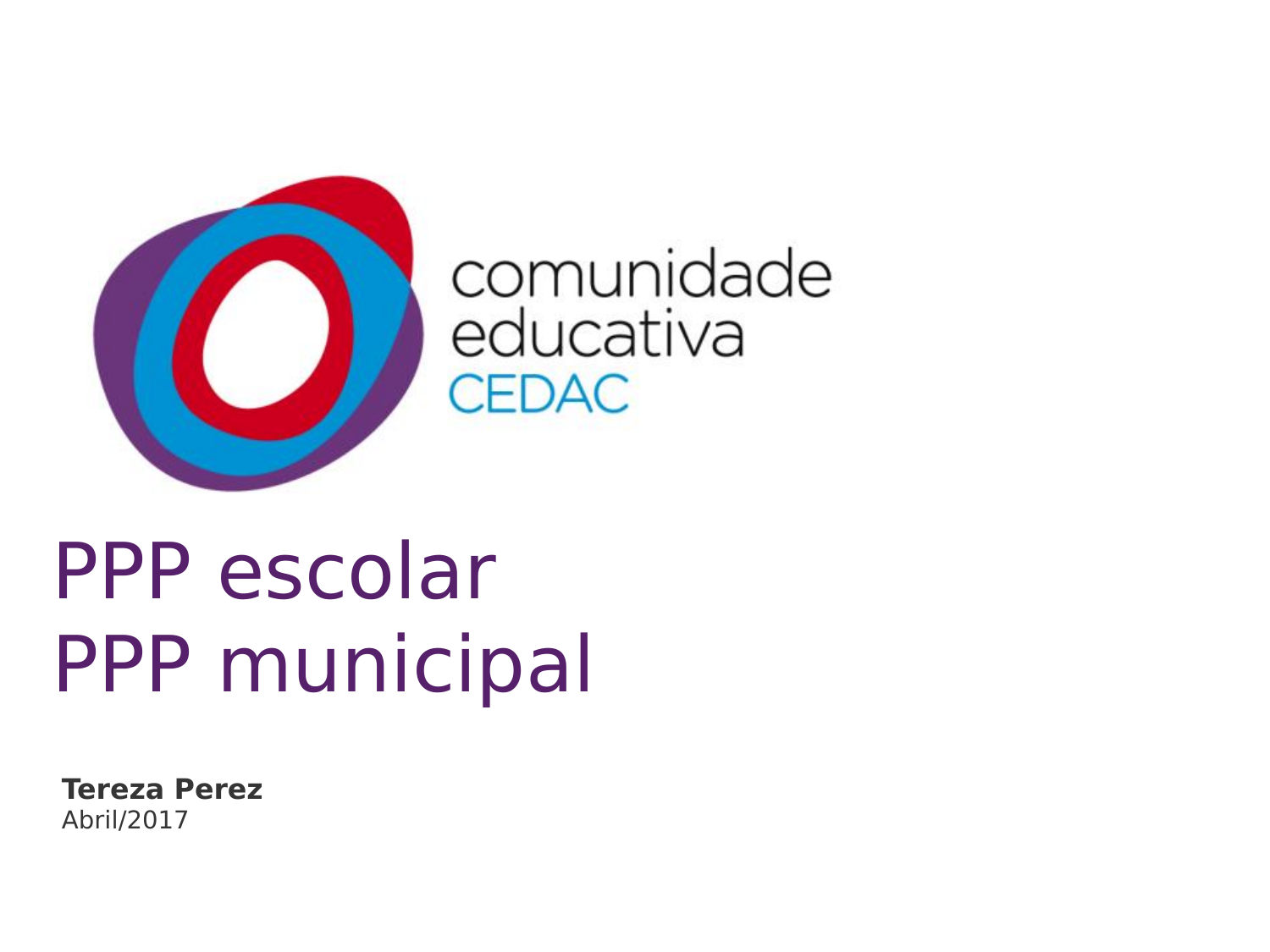

# PPP escolar PPP municipal

Tereza Perez
Abril/2017